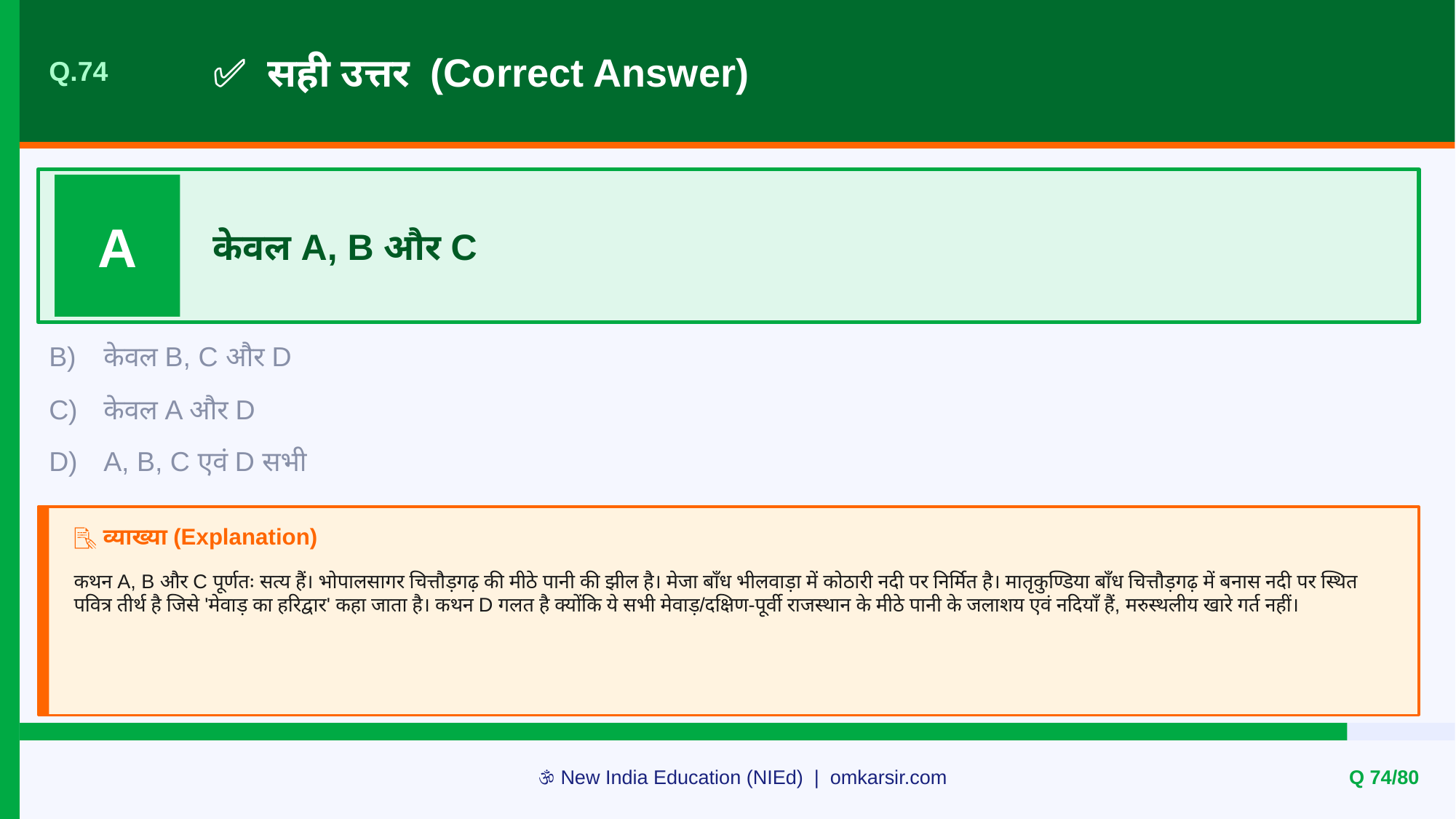

✅  सही उत्तर  (Correct Answer)
Q.74

A
केवल A, B और C
B)
केवल B, C और D
C)
केवल A और D
D)
A, B, C एवं D सभी

📝 व्याख्या (Explanation)
कथन A, B और C पूर्णतः सत्य हैं। भोपालसागर चित्तौड़गढ़ की मीठे पानी की झील है। मेजा बाँध भीलवाड़ा में कोठारी नदी पर निर्मित है। मातृकुण्डिया बाँध चित्तौड़गढ़ में बनास नदी पर स्थित पवित्र तीर्थ है जिसे 'मेवाड़ का हरिद्वार' कहा जाता है। कथन D गलत है क्योंकि ये सभी मेवाड़/दक्षिण-पूर्वी राजस्थान के मीठे पानी के जलाशय एवं नदियाँ हैं, मरुस्थलीय खारे गर्त नहीं।

🕉️ New India Education (NIEd)  |  omkarsir.com
Q 74/80